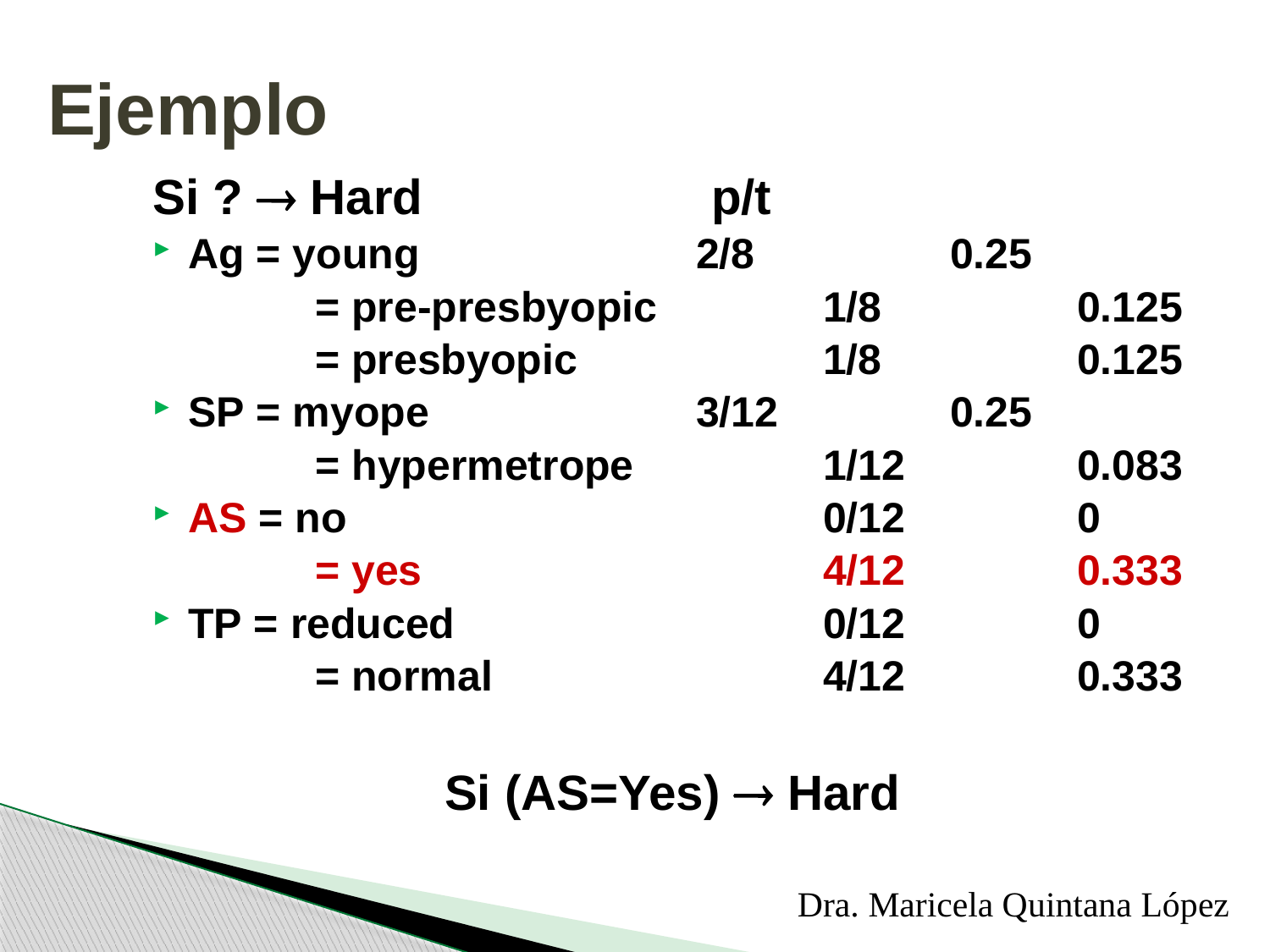

# Ejemplo
Si ? → Hard                     p/t
Ag = young			2/8		0.25
	     	= pre-presbyopic		1/8		0.125
		= presbyopic		1/8		0.125
SP = myope			3/12		0.25
		= hypermetrope		1/12		0.083
AS = no				0/12		0
		= yes				4/12		0.333
TP = reduced			0/12		0
		= normal			4/12		0.333

Si (AS=Yes) → Hard
Dra. Maricela Quintana López